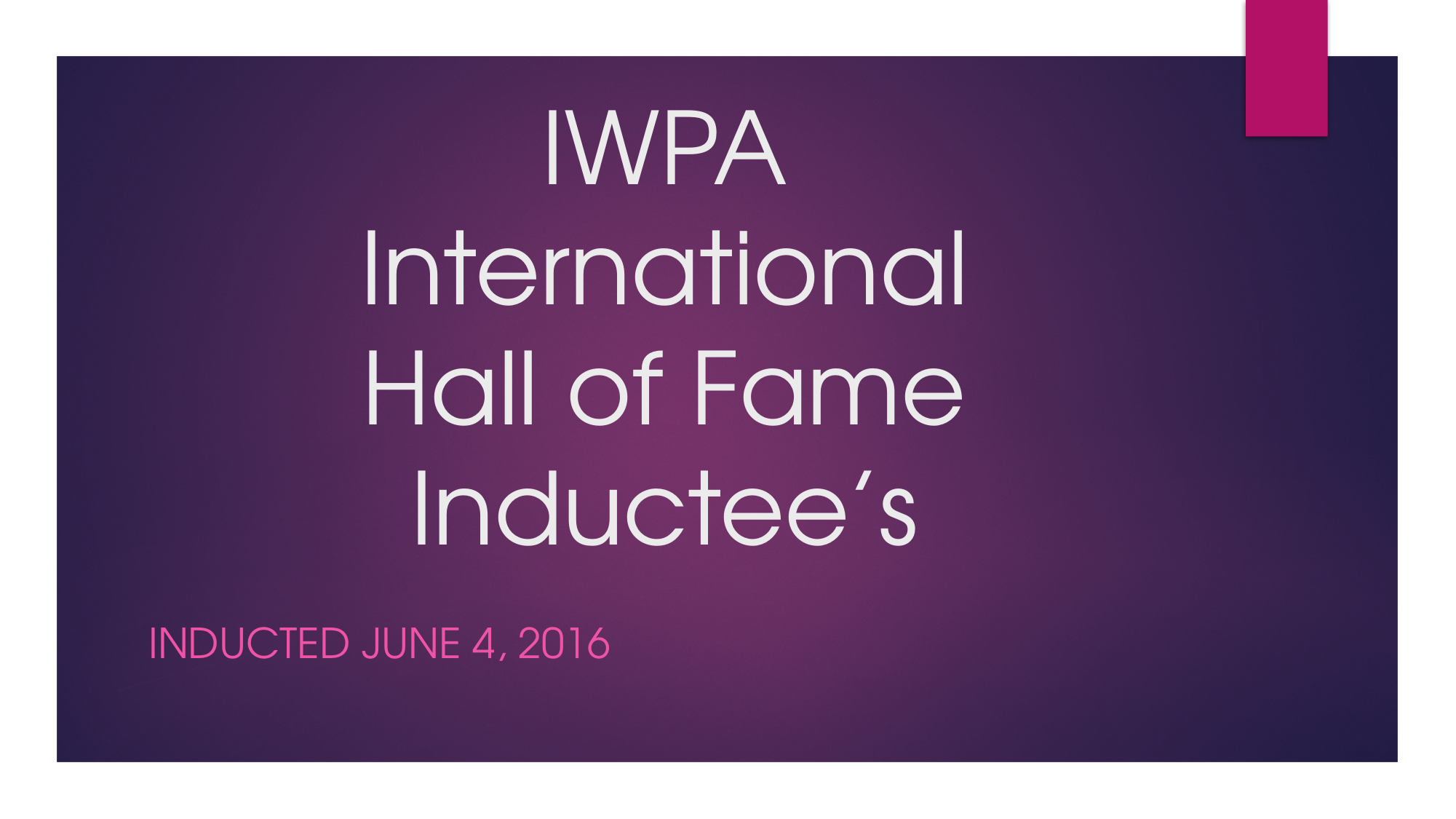

# IWPA International Hall of Fame Inductee’s

Inducted June 4, 2016